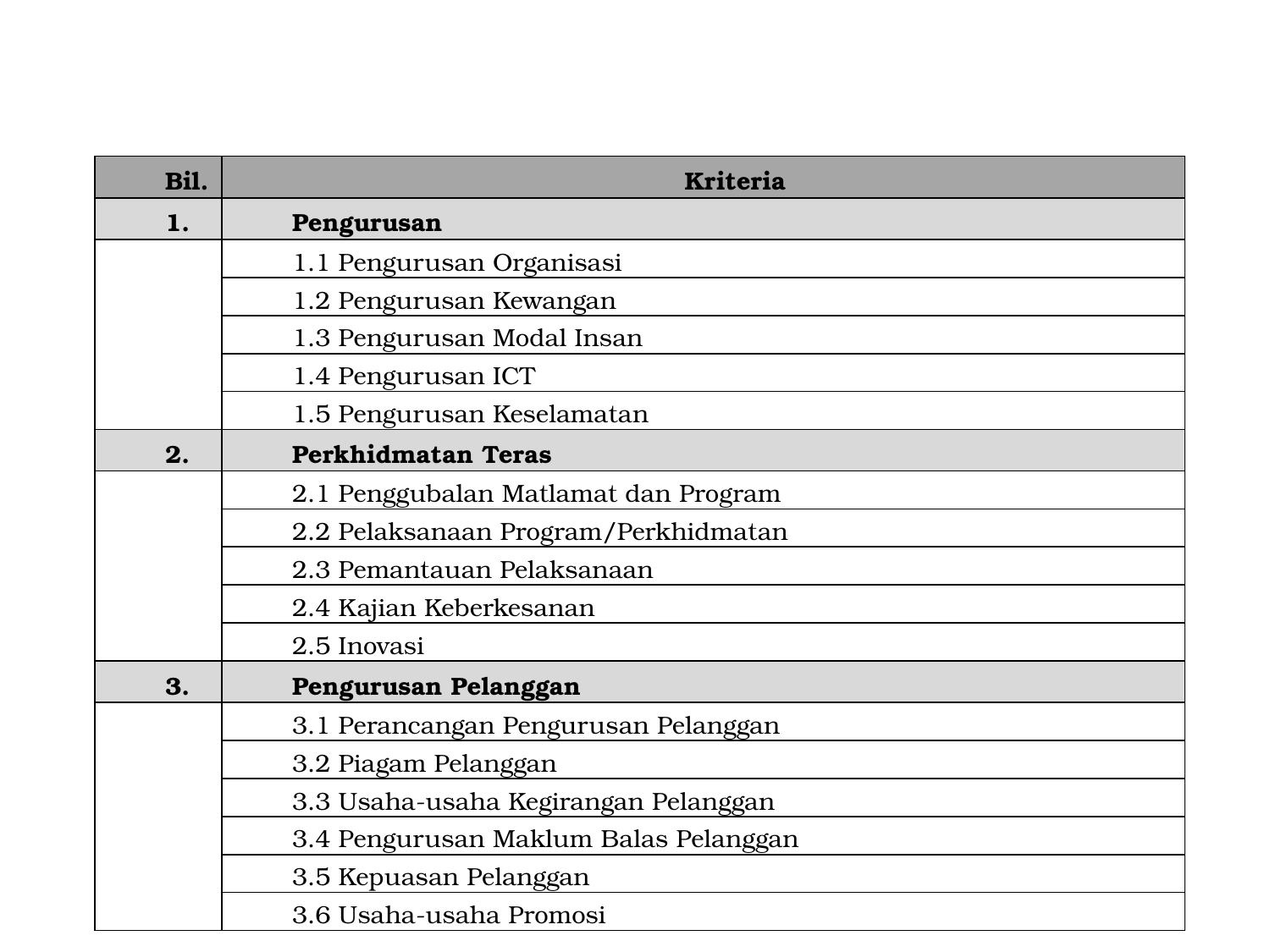

| Bil. | Kriteria |
| --- | --- |
| 1. | Pengurusan |
|  | 1.1 Pengurusan Organisasi |
|  | 1.2 Pengurusan Kewangan |
|  | 1.3 Pengurusan Modal Insan |
|  | 1.4 Pengurusan ICT |
|  | 1.5 Pengurusan Keselamatan |
| 2. | Perkhidmatan Teras |
|  | 2.1 Penggubalan Matlamat dan Program |
|  | 2.2 Pelaksanaan Program/Perkhidmatan |
|  | 2.3 Pemantauan Pelaksanaan |
|  | 2.4 Kajian Keberkesanan |
|  | 2.5 Inovasi |
| 3. | Pengurusan Pelanggan |
|  | 3.1 Perancangan Pengurusan Pelanggan |
|  | 3.2 Piagam Pelanggan |
|  | 3.3 Usaha-usaha Kegirangan Pelanggan |
|  | 3.4 Pengurusan Maklum Balas Pelanggan |
|  | 3.5 Kepuasan Pelanggan |
|  | 3.6 Usaha-usaha Promosi |